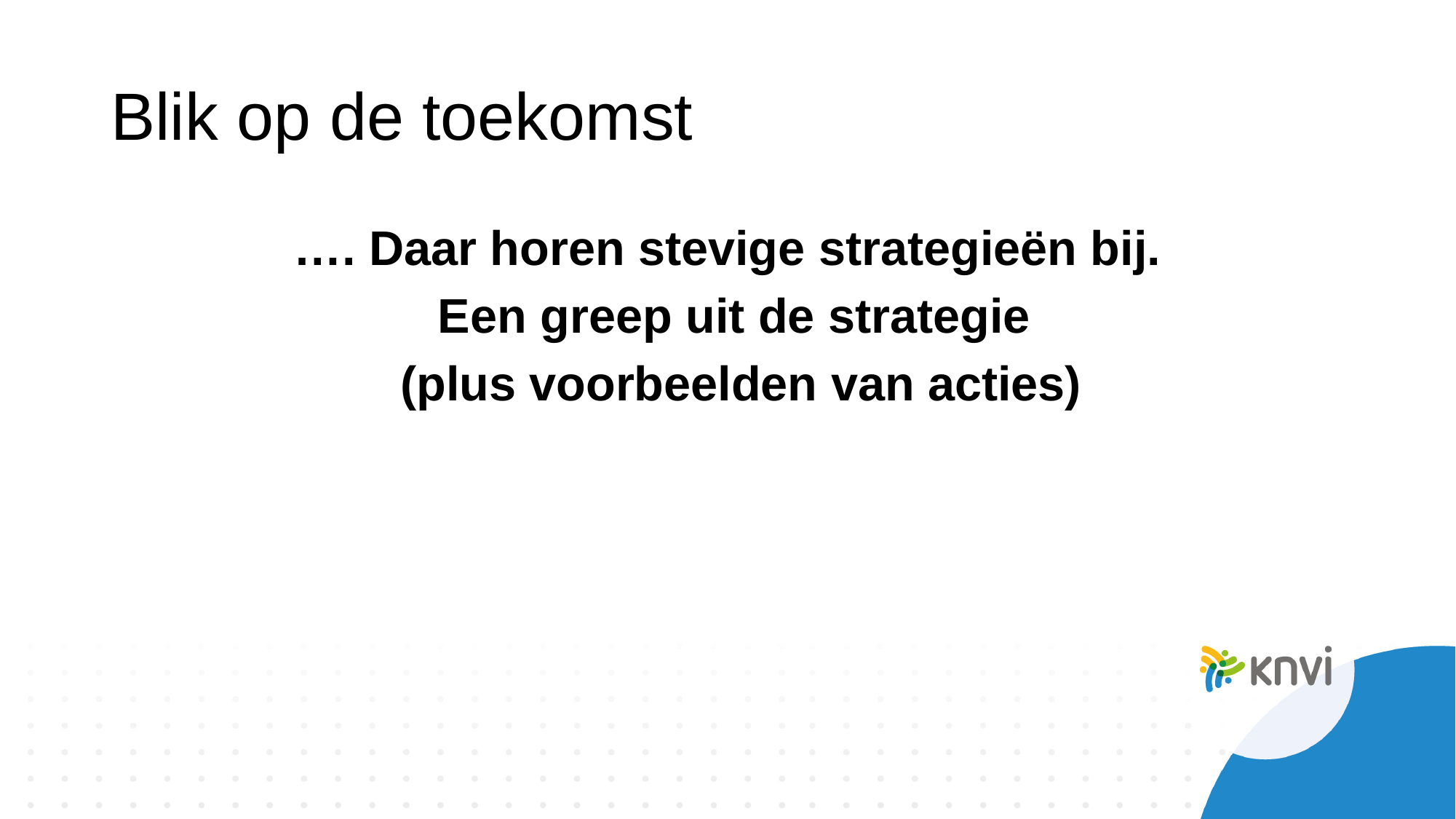

# Blik op de toekomst
…. Daar horen stevige strategieën bij.
Een greep uit de strategie
(plus voorbeelden van acties)